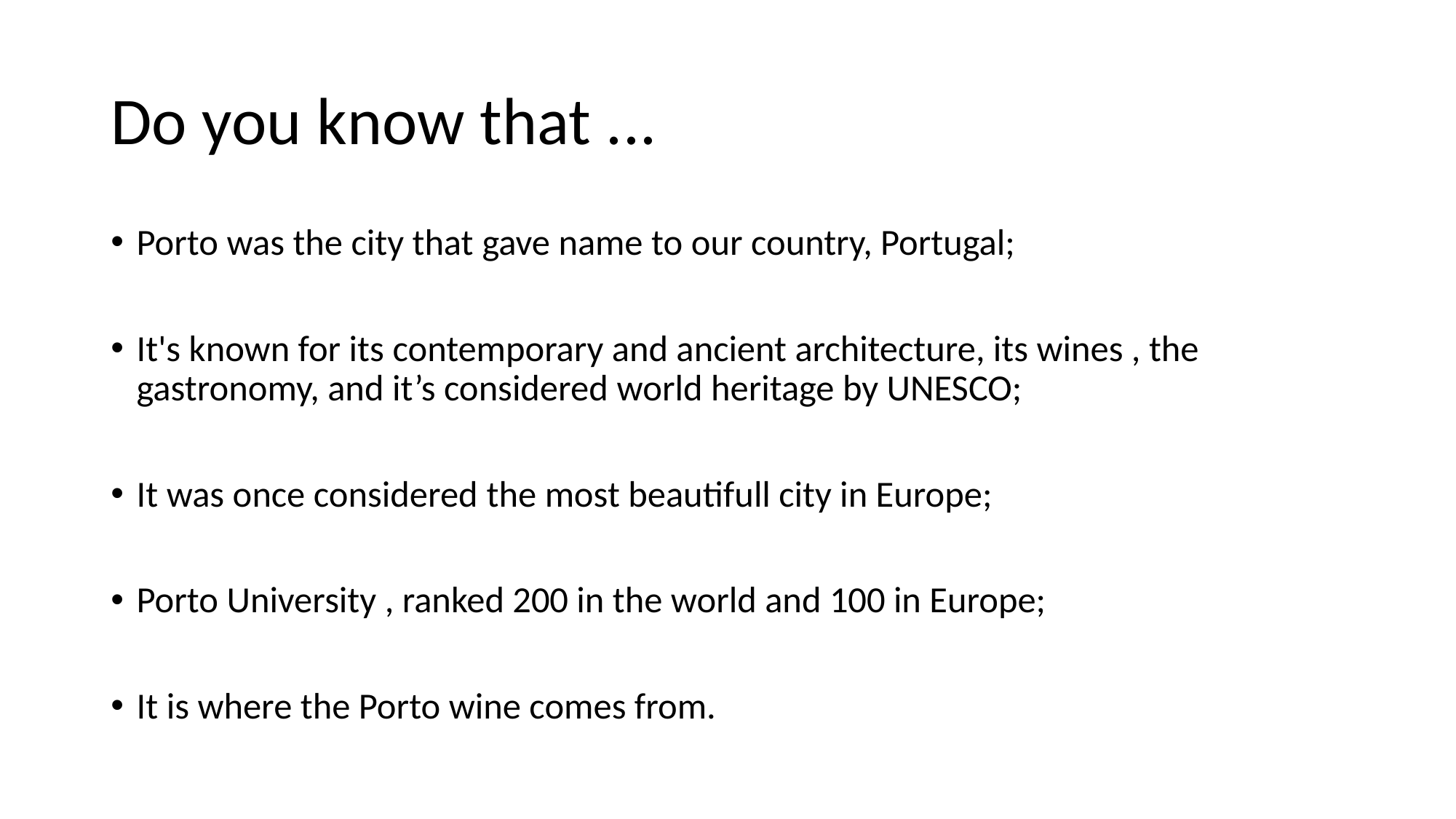

# Do you know that ...
Porto was the city that gave name to our country, Portugal;

It's known for its contemporary and ancient architecture, its wines , the gastronomy, and it’s considered world heritage by UNESCO;

It was once considered the most beautifull city in Europe;

Porto University , ranked 200 in the world and 100 in Europe;

It is where the Porto wine comes from.